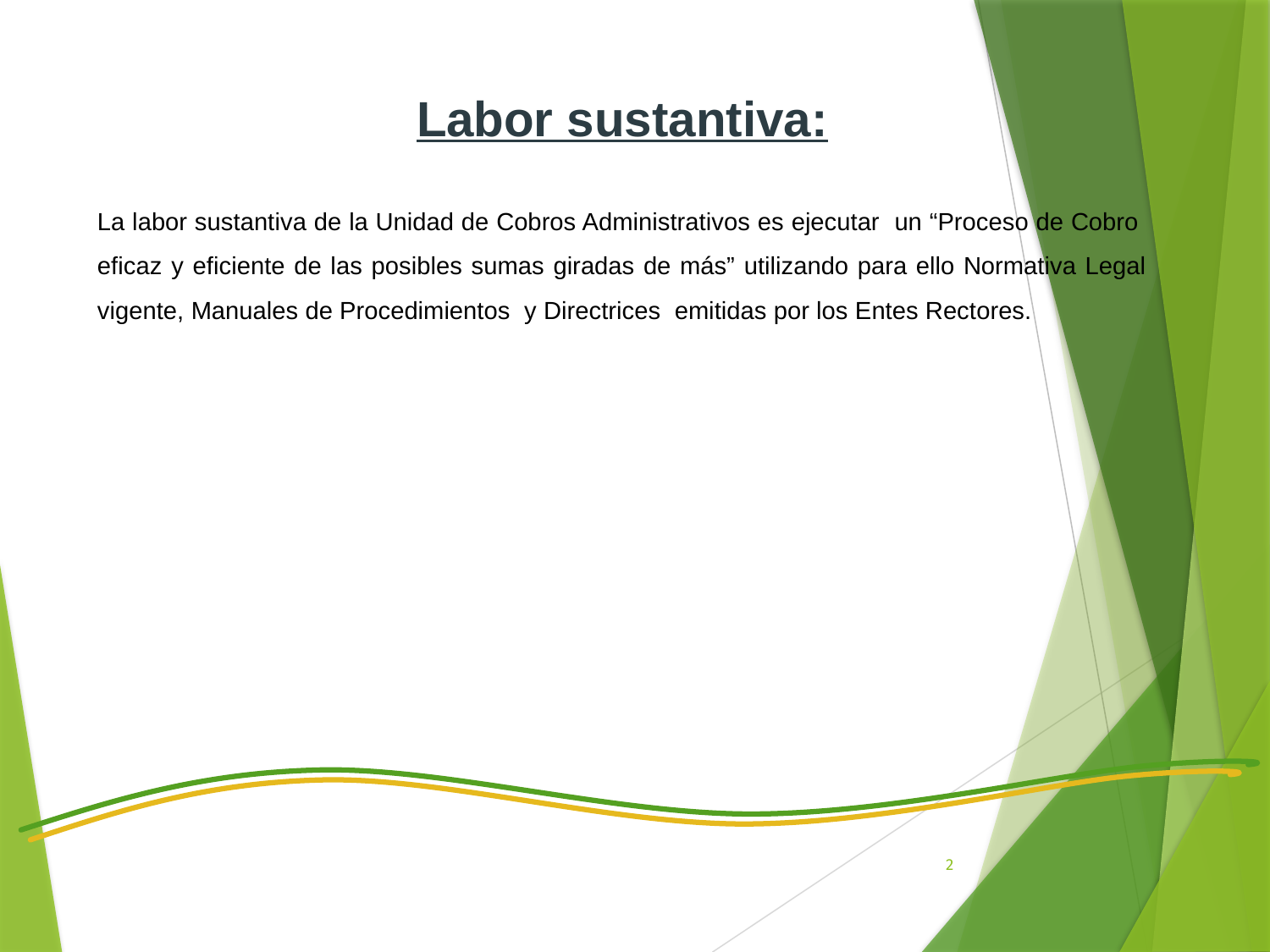

Labor sustantiva:

La labor sustantiva de la Unidad de Cobros Administrativos es ejecutar  un “Proceso de Cobro  eficaz y eficiente de las posibles sumas giradas de más” utilizando para ello Normativa Legal vigente, Manuales de Procedimientos  y Directrices  emitidas por los Entes Rectores.

2